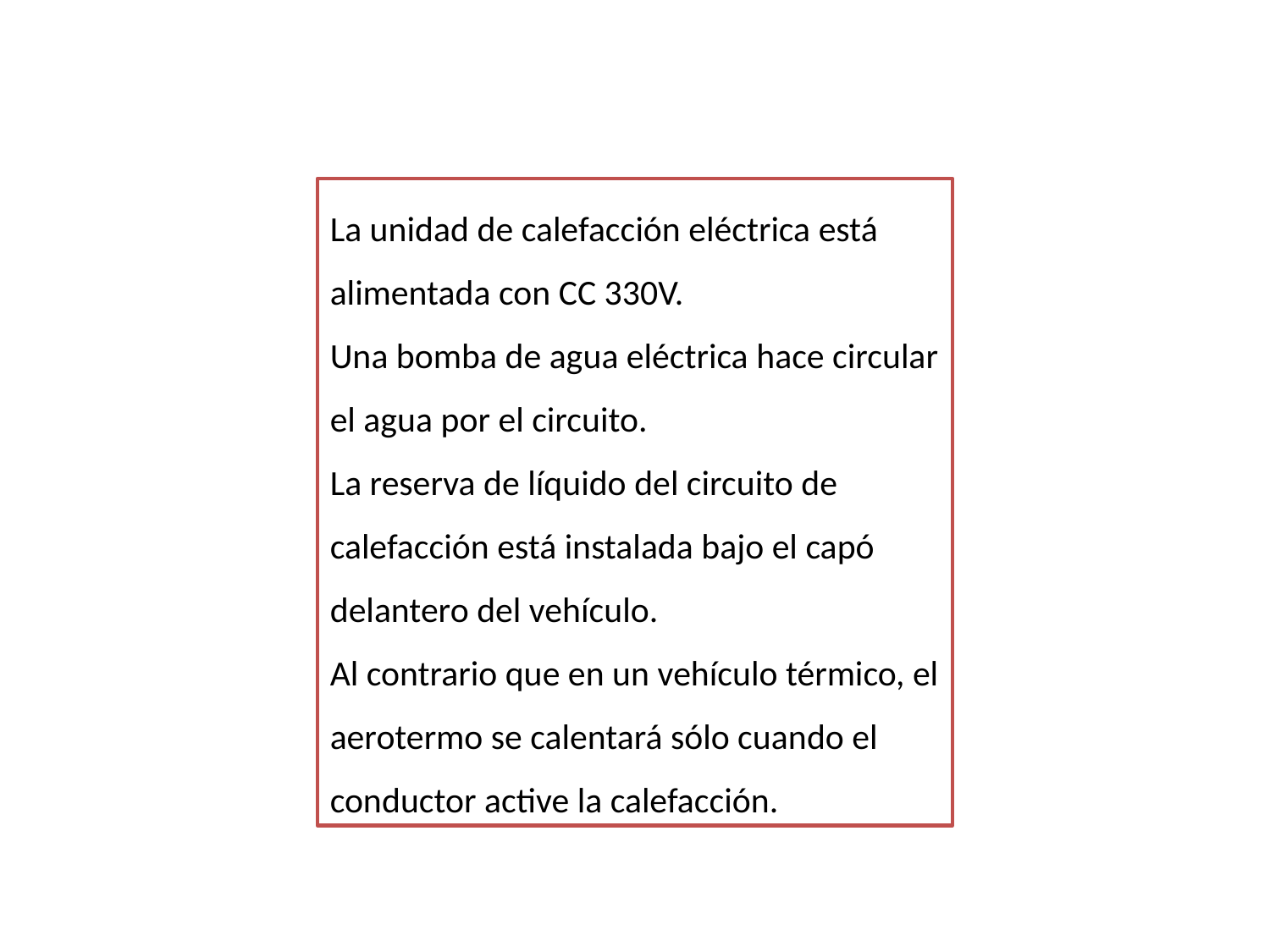

La unidad de calefacción eléctrica está alimentada con CC 330V.
Una bomba de agua eléctrica hace circular el agua por el circuito.
La reserva de líquido del circuito de calefacción está instalada bajo el capó delantero del vehículo.
Al contrario que en un vehículo térmico, el aerotermo se calentará sólo cuando el conductor active la calefacción.